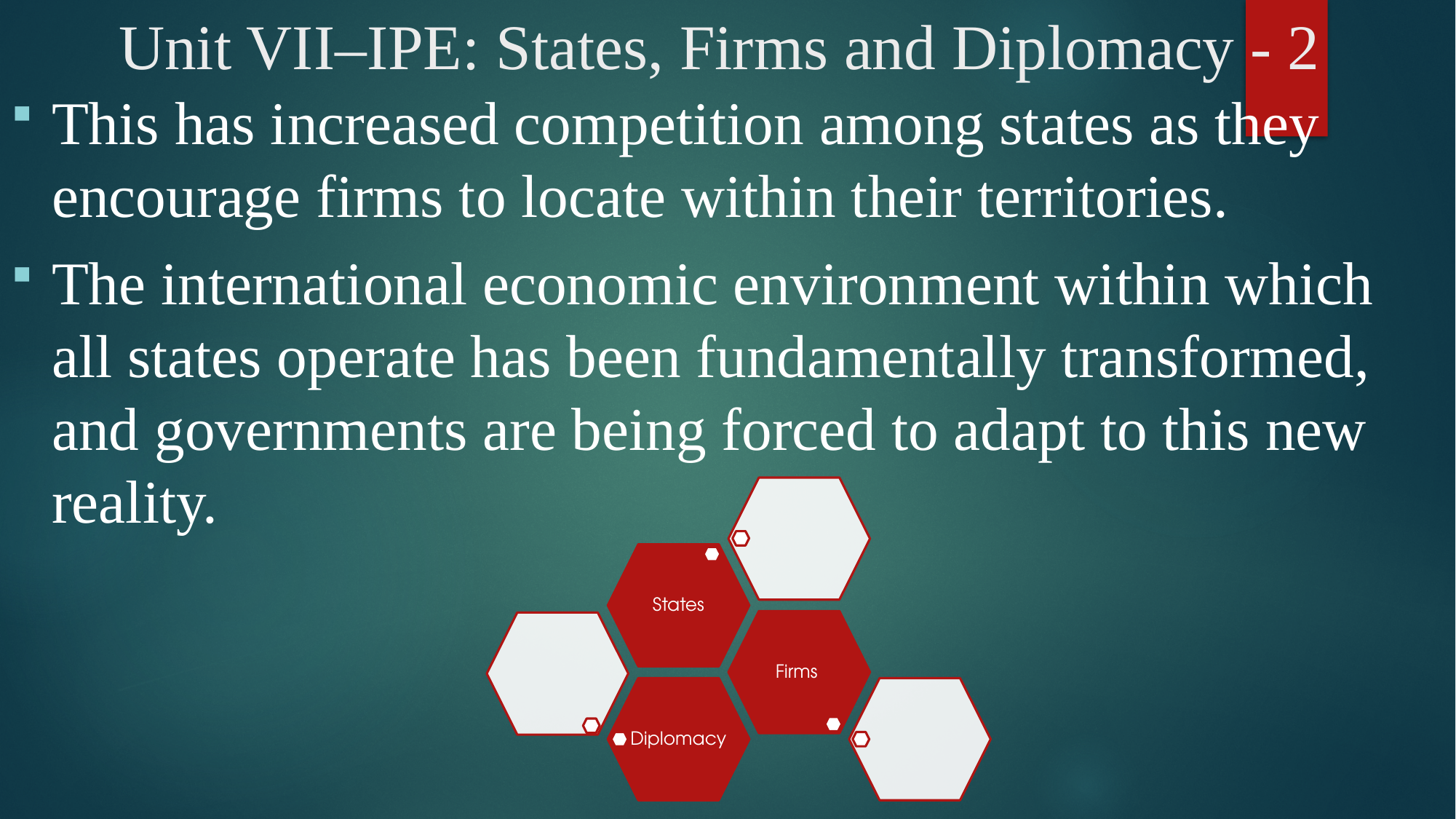

# Unit VII–IPE: States, Firms and Diplomacy - 2
This has increased competition among states as they encourage firms to locate within their territories.
The international economic environment within which all states operate has been fundamentally transformed, and governments are being forced to adapt to this new reality.

Diplomacy
Firms
States